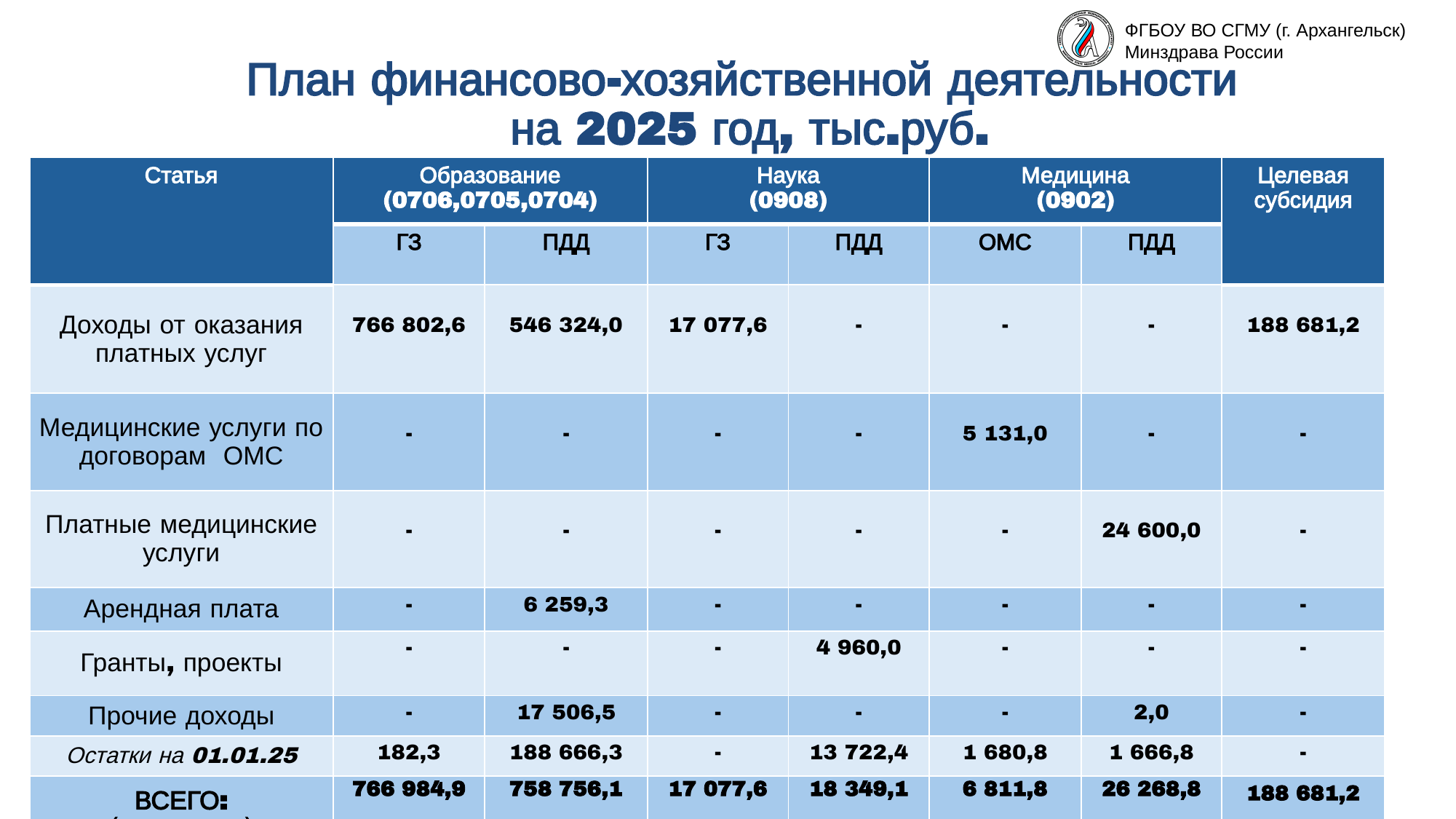

План финансово-хозяйственной деятельности
на 2025 год, тыс.руб.
| Статья | Образование (0706,0705,0704) |  | Наука (0908) |  | Медицина (0902) |  | Целевая субсидия |
| --- | --- | --- | --- | --- | --- | --- | --- |
|  | ГЗ | ПДД | ГЗ | ПДД | ОМС | ПДД |  |
| Доходы от оказания платных услуг | 766 802,6 | 546 324,0 | 17 077,6 | - | - | - | 188 681,2 |
| Медицинские услуги по договорам ОМС | - | - | - | - | 5 131,0 | - | - |
| Платные медицинские услуги | - | - | - | - | - | 24 600,0 | - |
| Арендная плата | - | 6 259,3 | - | - | - | - | - |
| Гранты, проекты | - | - | - | 4 960,0 | - | - | - |
| Прочие доходы | - | 17 506,5 | - | - | - | 2,0 | - |
| Остатки на 01.01.25 | 182,3 | 188 666,3 | - | 13 722,4 | 1 680,8 | 1 666,8 | - |
| ВСЕГО: (с учетом остатков) | 766 984,9 | 758 756,1 | 17 077,6 | 18 349,1 | 6 811,8 | 26 268,8 | 188 681,2 |